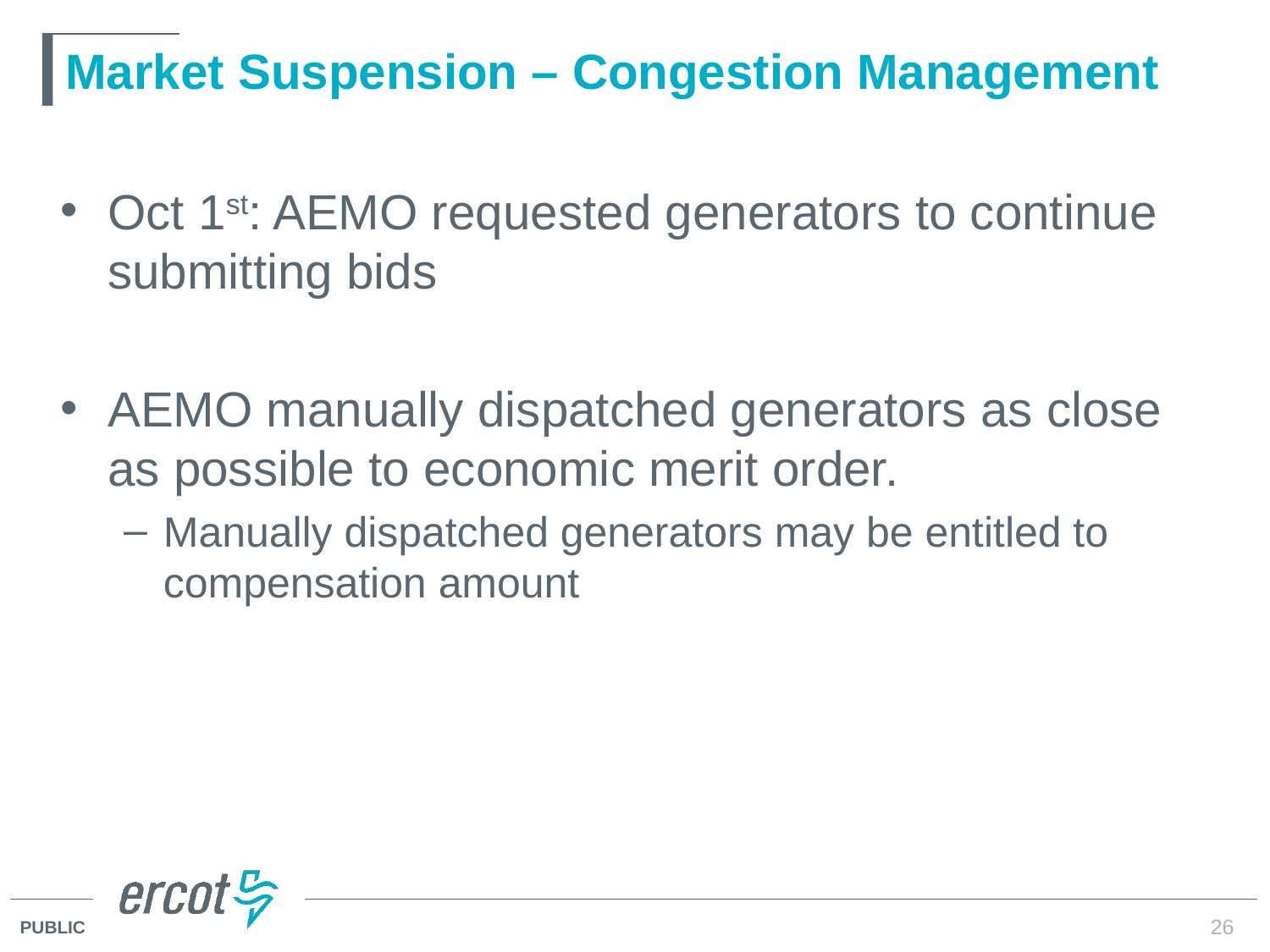

# Market Suspension – Congestion Management
Oct 1st: AEMO requested generators to continue submitting bids

AEMO manually dispatched generators as close as possible to economic merit order.
Manually dispatched generators may be entitled to compensation amount
26